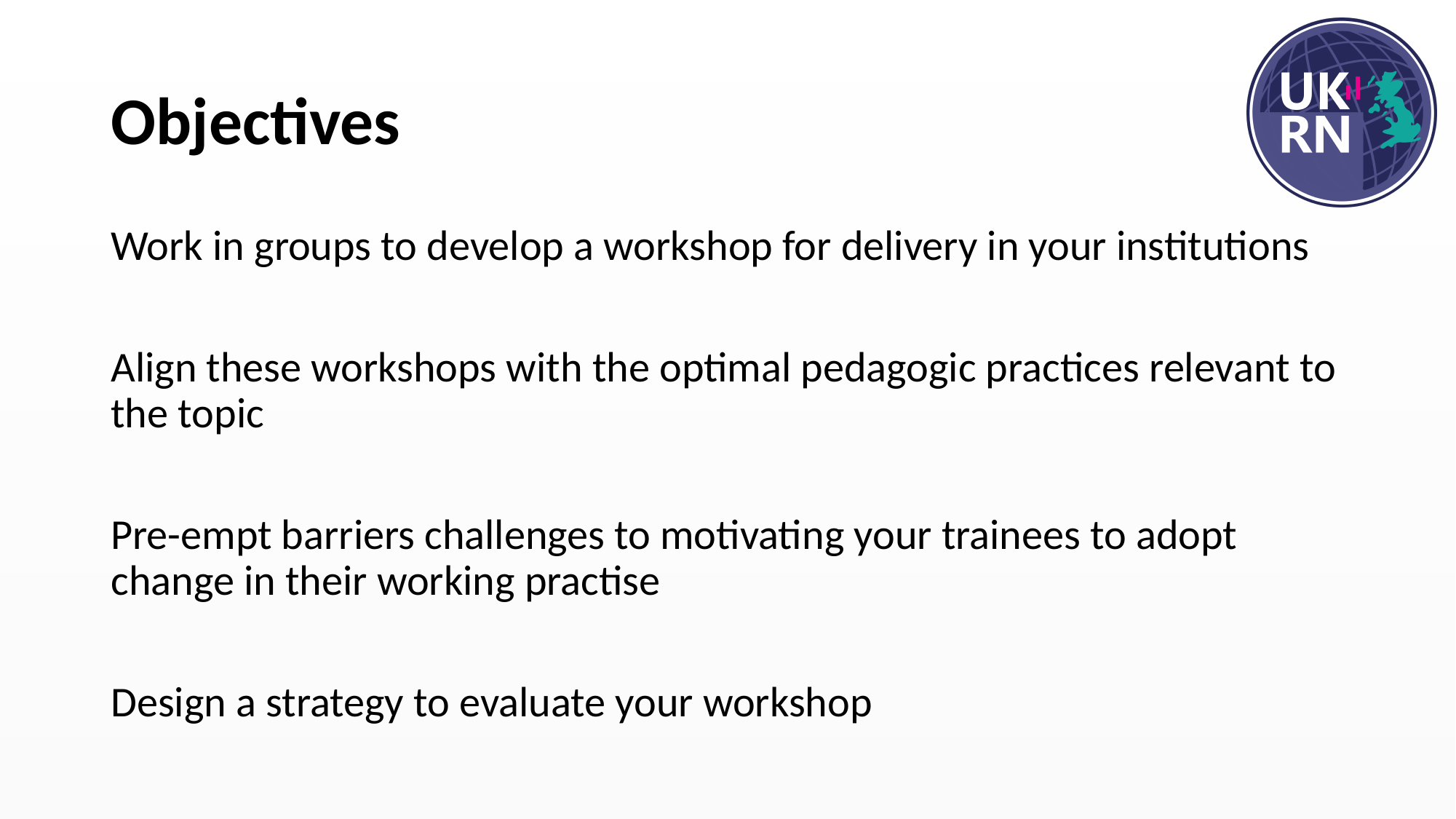

# Objectives
Work in groups to develop a workshop for delivery in your institutions

Align these workshops with the optimal pedagogic practices relevant to the topic

Pre-empt barriers challenges to motivating your trainees to adopt change in their working practise

Design a strategy to evaluate your workshop